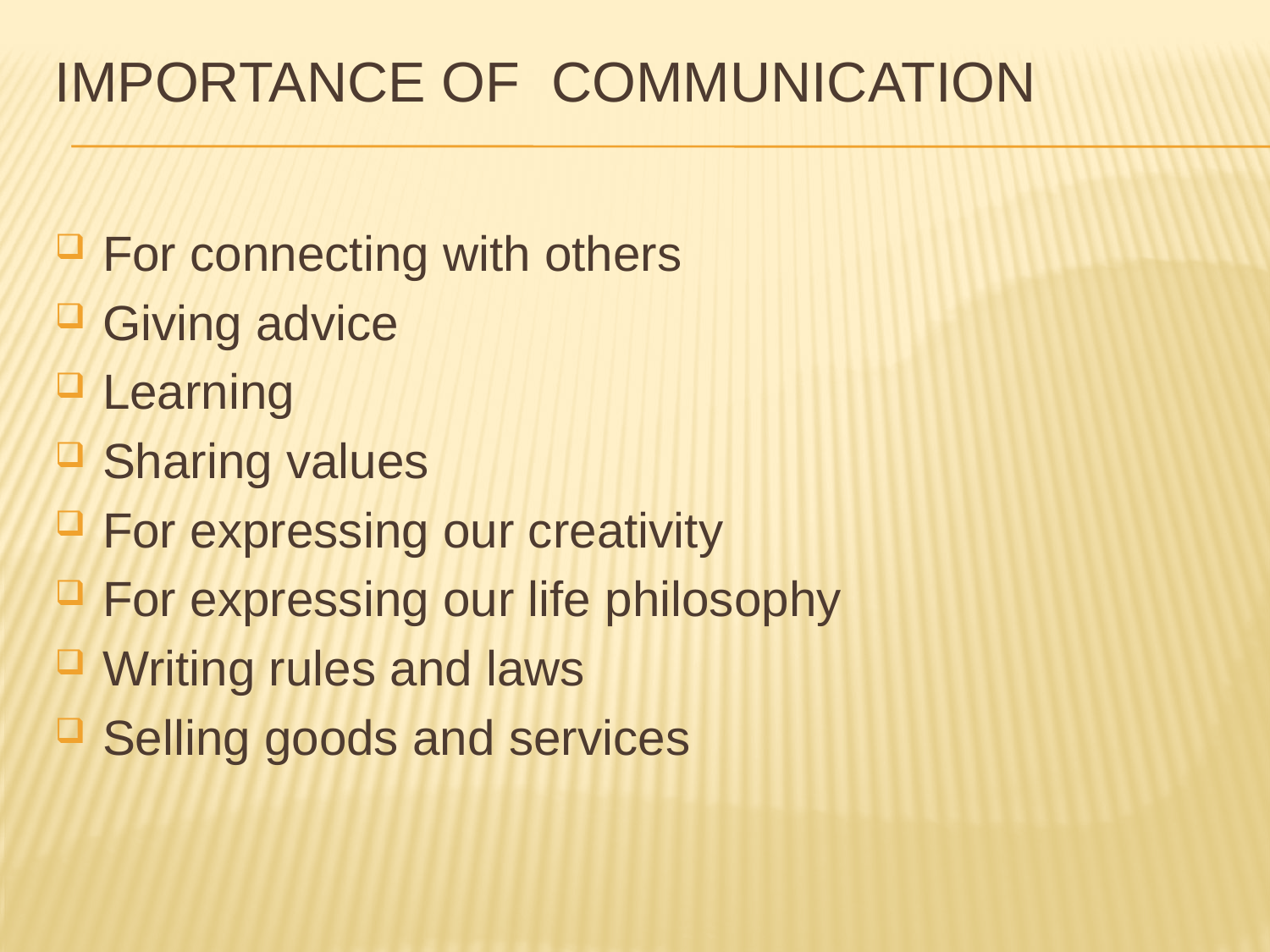

# Importance of  Communication
For connecting with others
Giving advice
Learning
Sharing values
For expressing our creativity
For expressing our life philosophy
Writing rules and laws
Selling goods and services